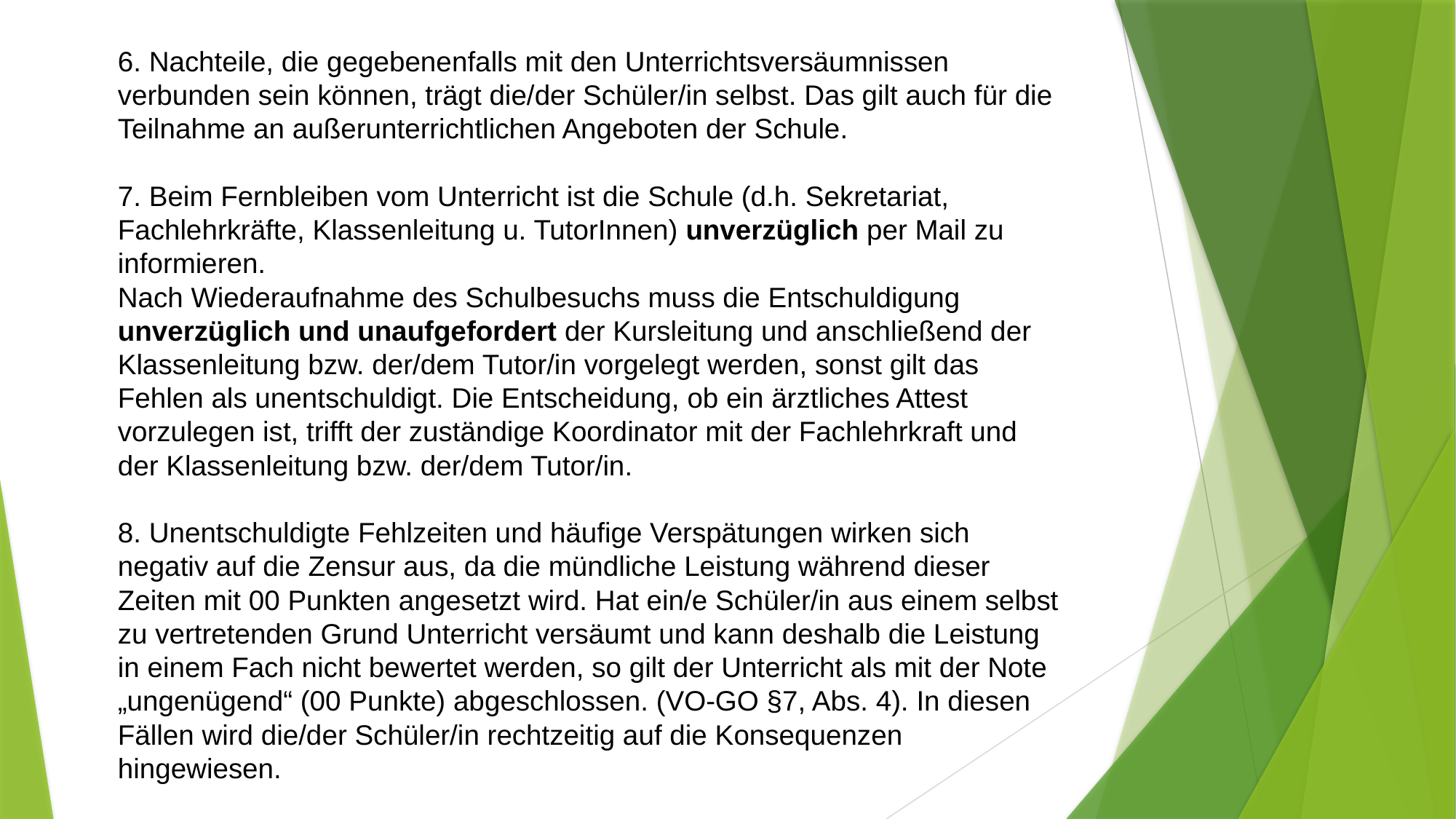

6. Nachteile, die gegebenenfalls mit den Unterrichtsversäumnissen verbunden sein können, trägt die/der Schüler/in selbst. Das gilt auch für die Teilnahme an außerunterrichtlichen Angeboten der Schule.

7. Beim Fernbleiben vom Unterricht ist die Schule (d.h. Sekretariat, Fachlehrkräfte, Klassenleitung u. TutorInnen) unverzüglich per Mail zu informieren.
Nach Wiederaufnahme des Schulbesuchs muss die Entschuldigung unverzüglich und unaufgefordert der Kursleitung und anschließend der Klassenleitung bzw. der/dem Tutor/in vorgelegt werden, sonst gilt das Fehlen als unentschuldigt. Die Entscheidung, ob ein ärztliches Attest vorzulegen ist, trifft der zuständige Koordinator mit der Fachlehrkraft und der Klassenleitung bzw. der/dem Tutor/in.

8. Unentschuldigte Fehlzeiten und häufige Verspätungen wirken sich negativ auf die Zensur aus, da die mündliche Leistung während dieser Zeiten mit 00 Punkten angesetzt wird. Hat ein/e Schüler/in aus einem selbst zu vertretenden Grund Unterricht versäumt und kann deshalb die Leistung in einem Fach nicht bewertet werden, so gilt der Unterricht als mit der Note „ungenügend“ (00 Punkte) abgeschlossen. (VO-GO §7, Abs. 4). In diesen Fällen wird die/der Schüler/in rechtzeitig auf die Konsequenzen hingewiesen.